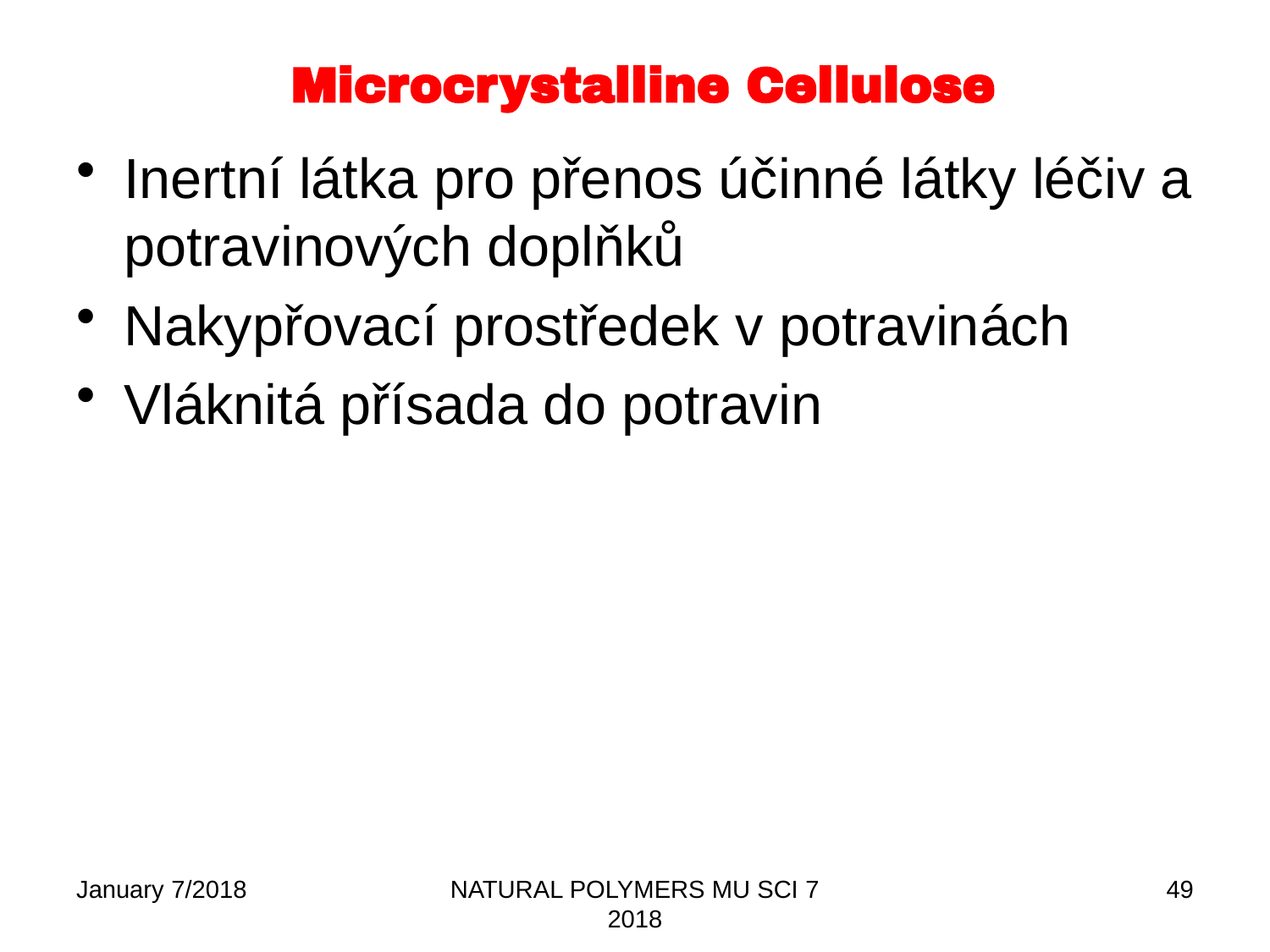

# Microcrystalline Cellulose
Inertní látka pro přenos účinné látky léčiv a potravinových doplňků
Nakypřovací prostředek v potravinách
Vláknitá přísada do potravin

January 7/2018
NATURAL POLYMERS MU SCI 7 2018
49